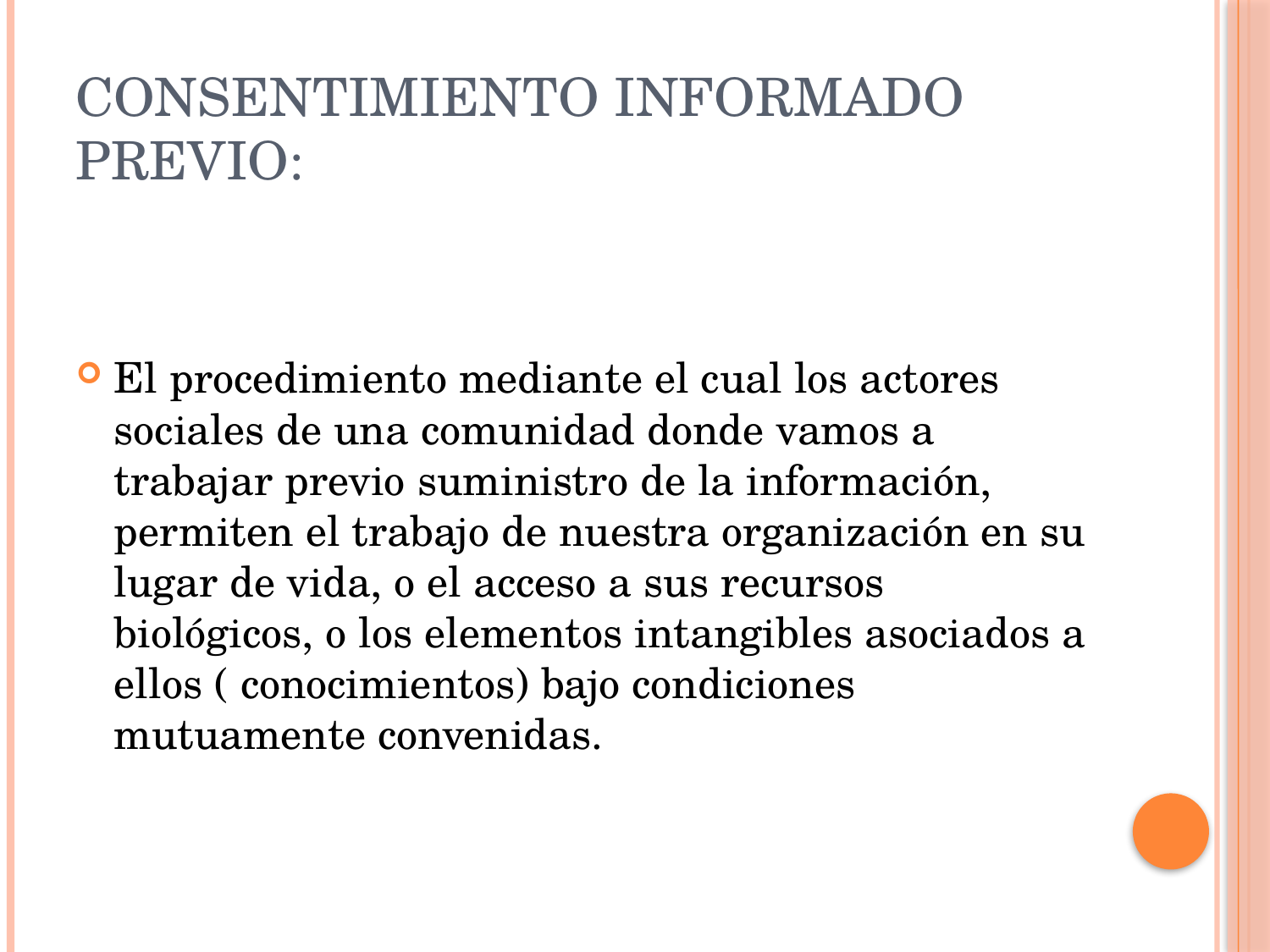

# Consentimiento informado previo:

El procedimiento mediante el cual los actores sociales de una comunidad donde vamos a trabajar previo suministro de la información, permiten el trabajo de nuestra organización en su lugar de vida, o el acceso a sus recursos biológicos, o los elementos intangibles asociados a ellos ( conocimientos) bajo condiciones mutuamente convenidas.